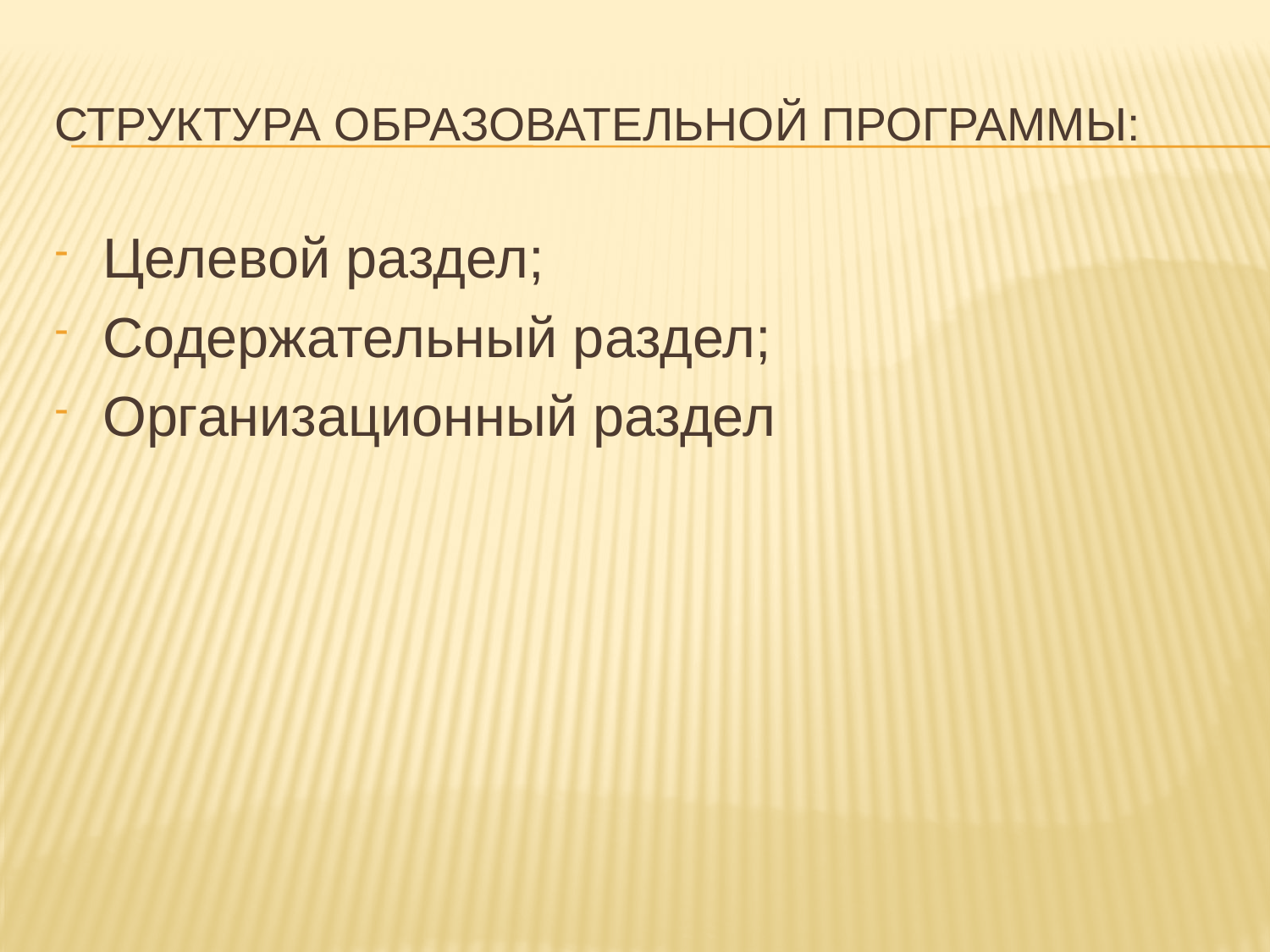

# Структура образовательной программы:
Целевой раздел;
Содержательный раздел;
Организационный раздел